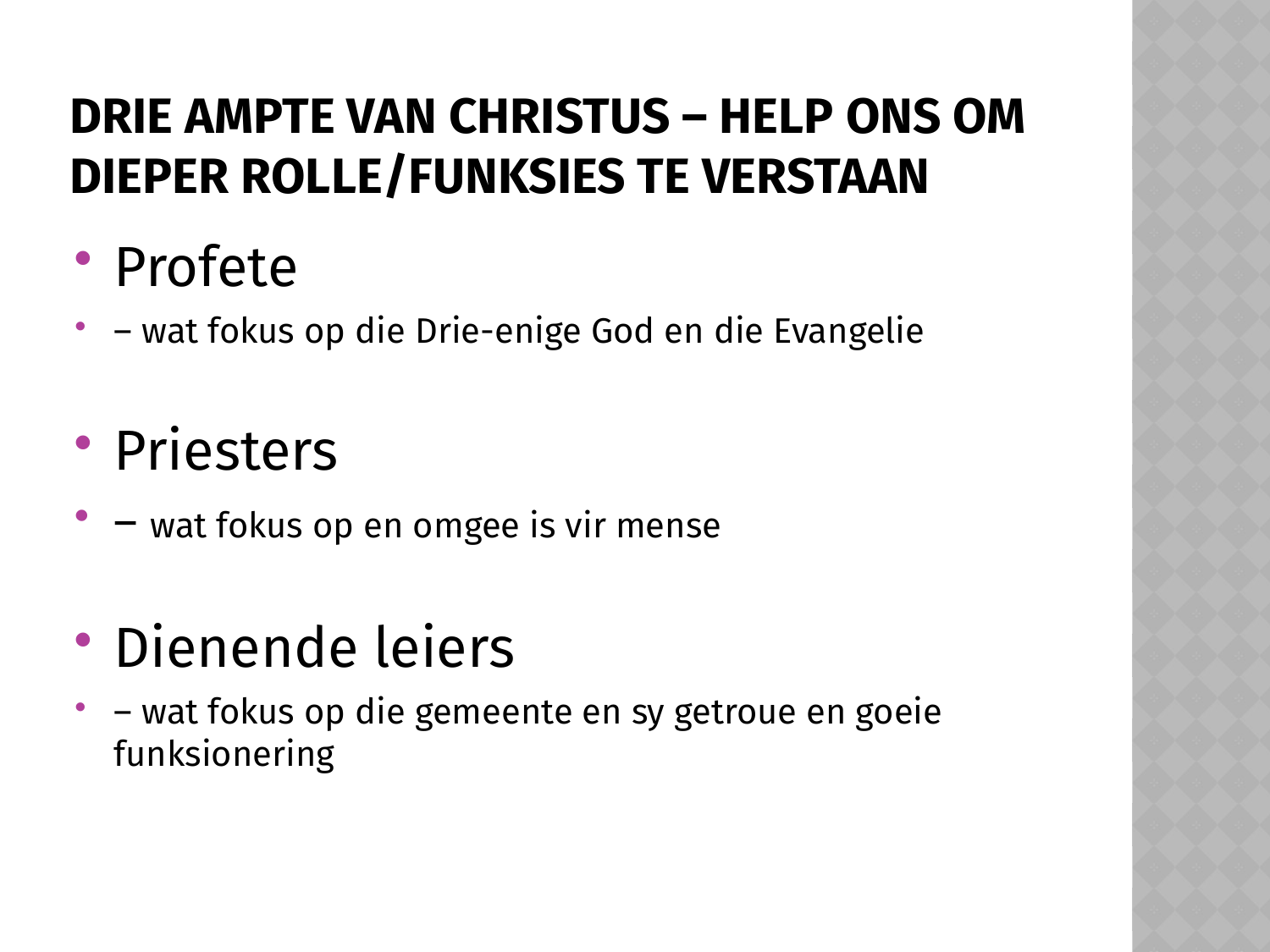

# Drie ampte van Christus – help ons om dieper rolle/funksies te verstaan
Profete
– wat fokus op die Drie-enige God en die Evangelie

Priesters
– wat fokus op en omgee is vir mense

Dienende leiers
– wat fokus op die gemeente en sy getroue en goeie funksionering